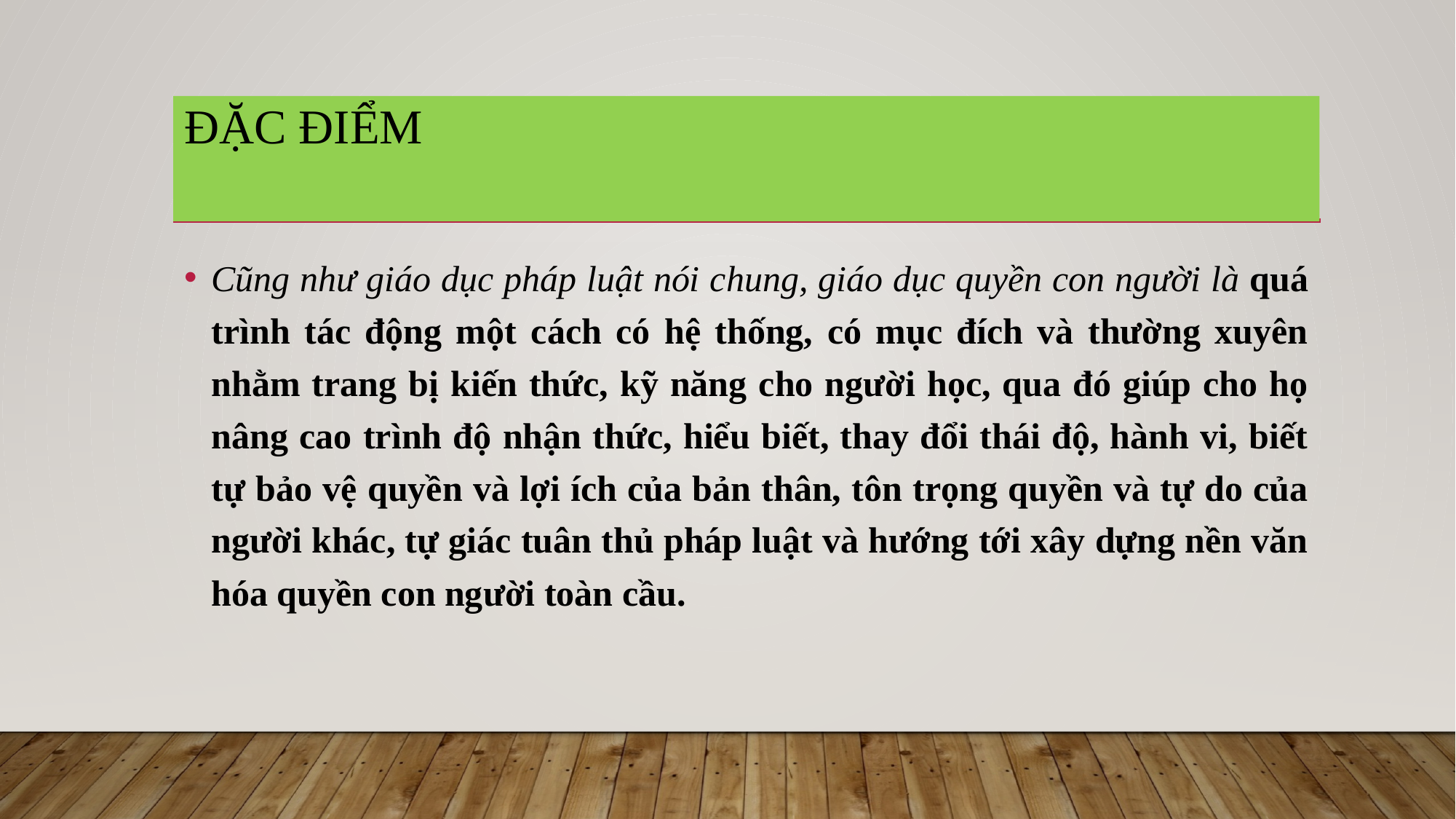

# Đặc điểm
Cũng như giáo dục pháp luật nói chung, giáo dục quyền con người là quá trình tác động một cách có hệ thống, có mục đích và thường xuyên nhằm trang bị kiến thức, kỹ năng cho người học, qua đó giúp cho họ nâng cao trình độ nhận thức, hiểu biết, thay đổi thái độ, hành vi, biết tự bảo vệ quyền và lợi ích của bản thân, tôn trọng quyền và tự do của người khác, tự giác tuân thủ pháp luật và hướng tới xây dựng nền văn hóa quyền con người toàn cầu.